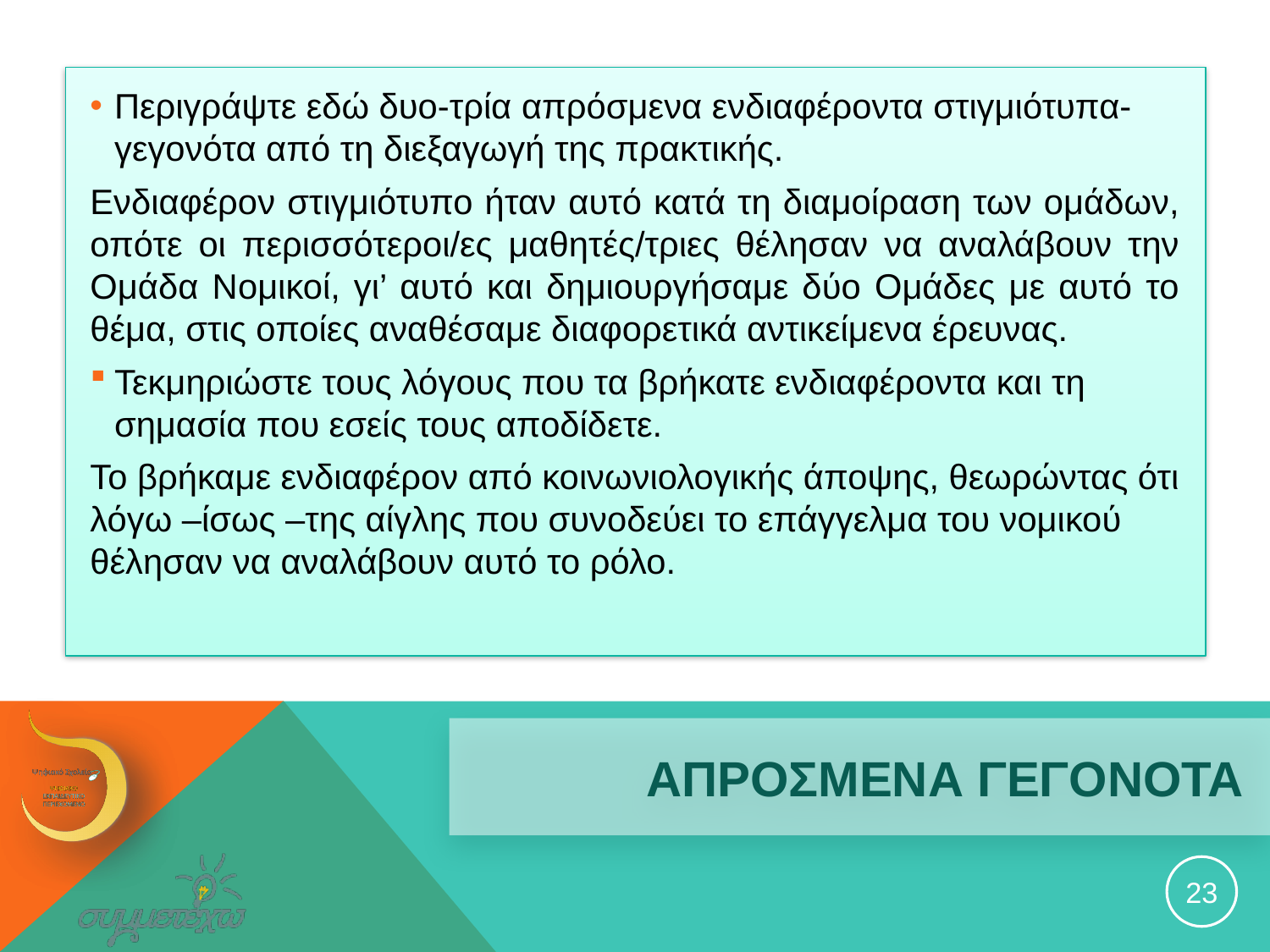

Περιγράψτε εδώ δυο-τρία απρόσμενα ενδιαφέροντα στιγμιότυπα-γεγονότα από τη διεξαγωγή της πρακτικής.
Ενδιαφέρον στιγμιότυπο ήταν αυτό κατά τη διαμοίραση των ομάδων, οπότε οι περισσότεροι/ες μαθητές/τριες θέλησαν να αναλάβουν την Ομάδα Νομικοί, γι’ αυτό και δημιουργήσαμε δύο Ομάδες με αυτό το θέμα, στις οποίες αναθέσαμε διαφορετικά αντικείμενα έρευνας.
Τεκμηριώστε τους λόγους που τα βρήκατε ενδιαφέροντα και τη σημασία που εσείς τους αποδίδετε.
Το βρήκαμε ενδιαφέρον από κοινωνιολογικής άποψης, θεωρώντας ότι λόγω –ίσως –της αίγλης που συνοδεύει το επάγγελμα του νομικού θέλησαν να αναλάβουν αυτό το ρόλο.

# ΑΠΡΟΣΜΕΝΑ ΓΕΓΟΝΟΤΑ
23